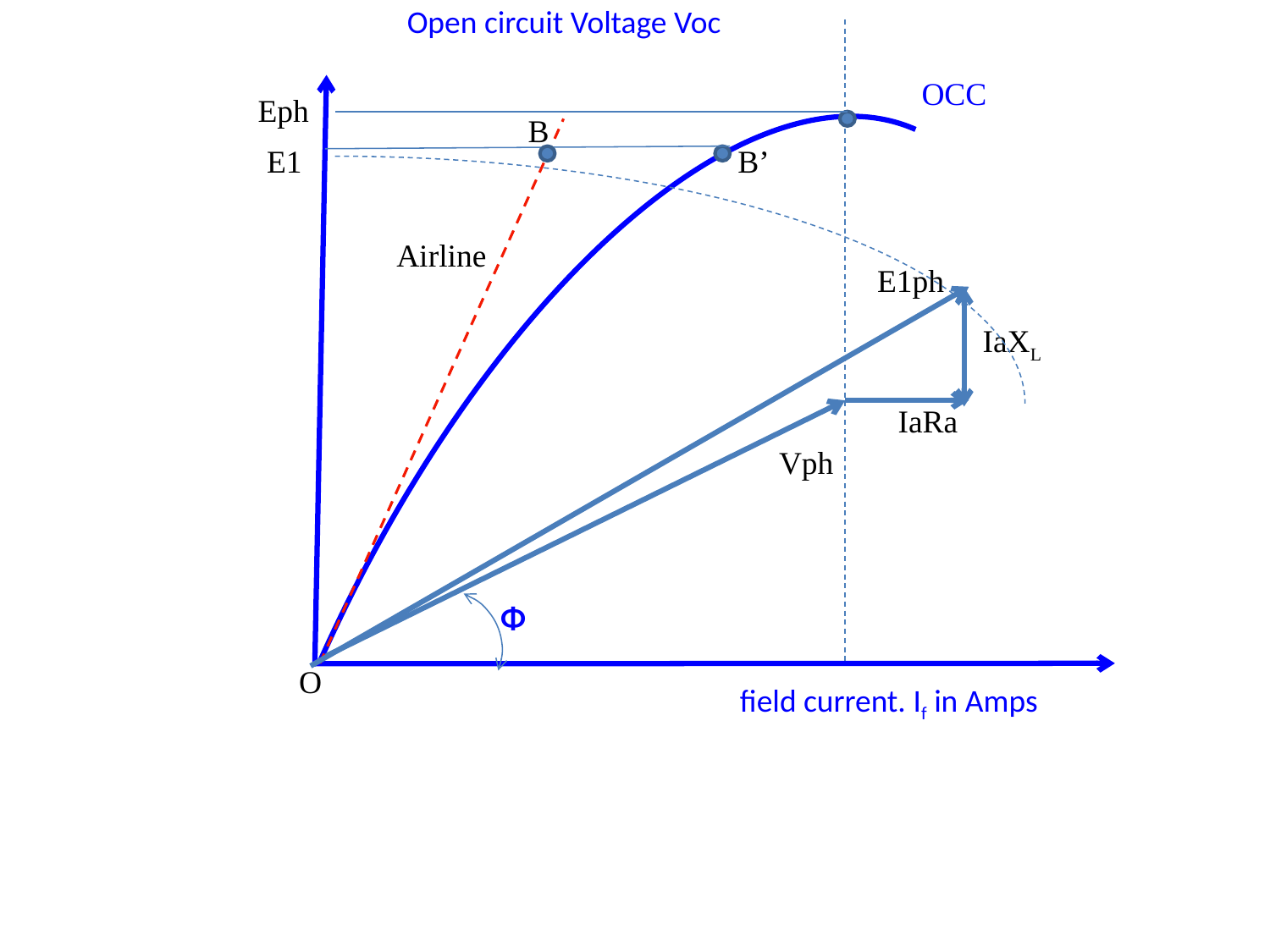

Open circuit Voltage Voc
OCC
Eph
B

E1
B’

Airline
E1ph
IaXL
IaRa
Vph

Φ
O
field current. If in Amps